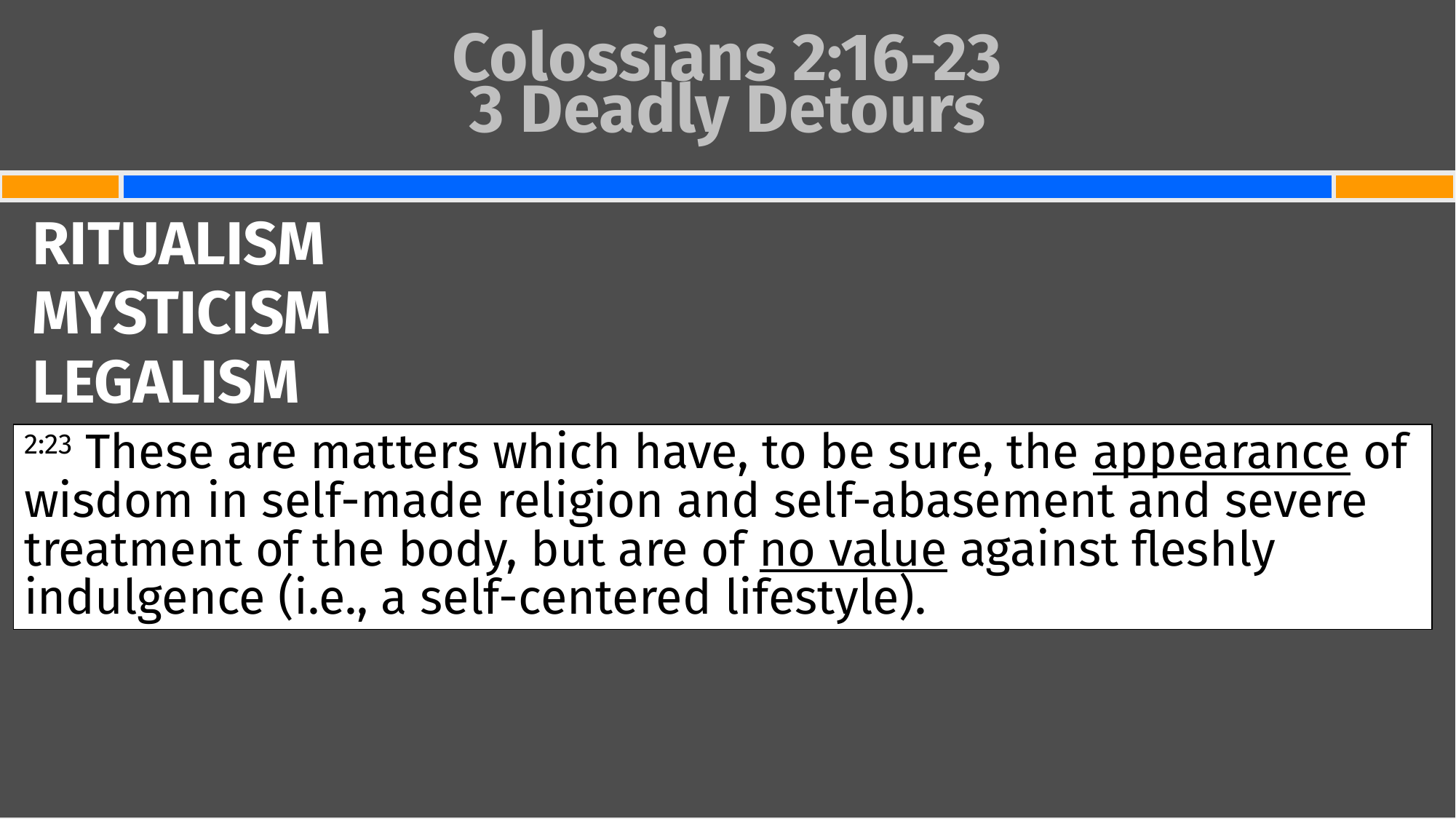

# Colossians 2:16-23 3 Deadly Detours

RITUALISM
MYSTICISM
LEGALISM
2:23 These are matters which have, to be sure, the appearance of wisdom in self-made religion and self-abasement and severe treatment of the body, but are of no value against fleshly indulgence (i.e., a self-centered lifestyle).